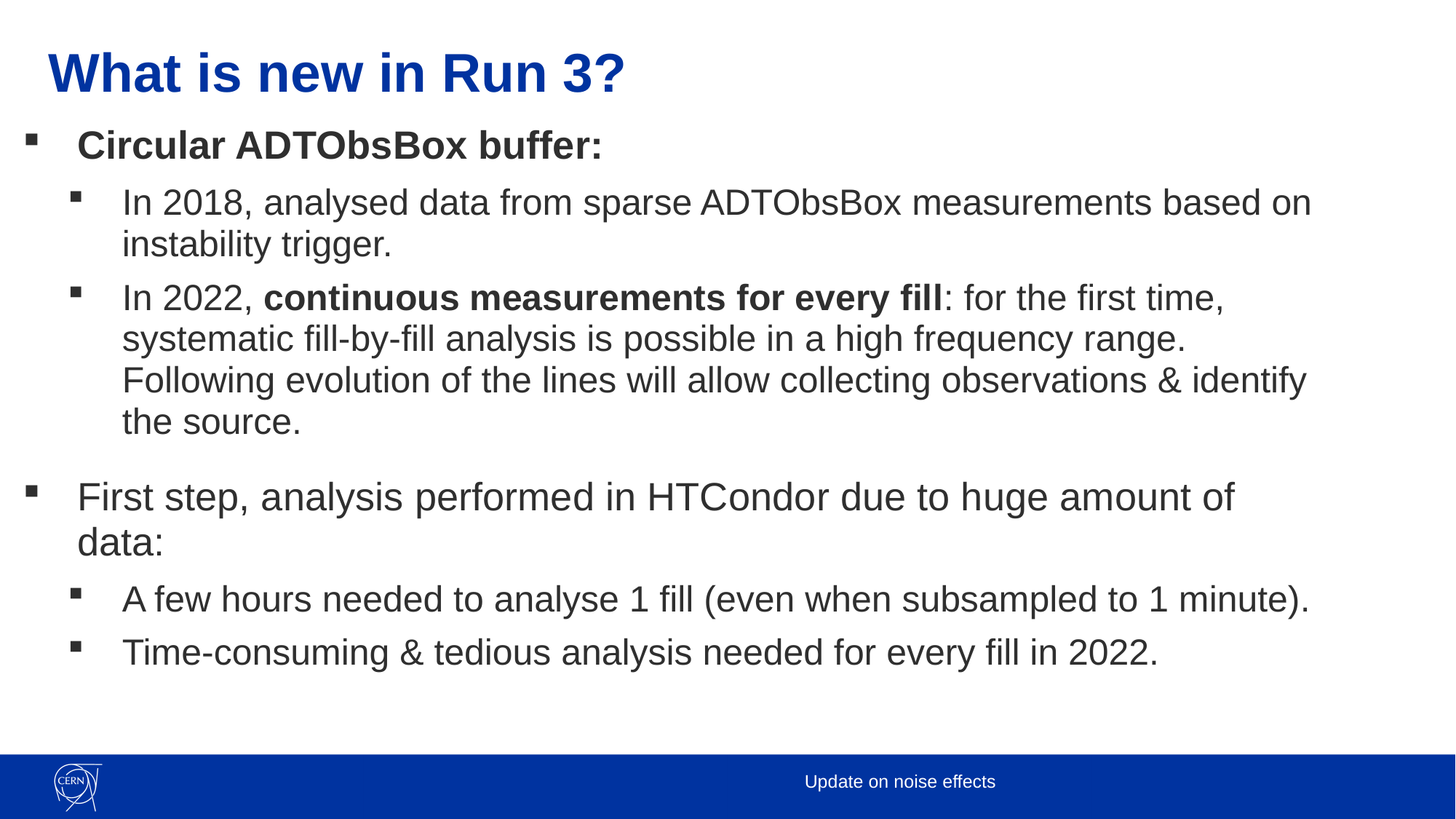

# What is new in Run 3?
Circular ADTObsBox buffer:
In 2018, analysed data from sparse ADTObsBox measurements based on instability trigger.
In 2022, continuous measurements for every fill: for the first time, systematic fill-by-fill analysis is possible in a high frequency range. Following evolution of the lines will allow collecting observations & identify the source.
First step, analysis performed in HTCondor due to huge amount of data:
A few hours needed to analyse 1 fill (even when subsampled to 1 minute).
Time-consuming & tedious analysis needed for every fill in 2022.

6